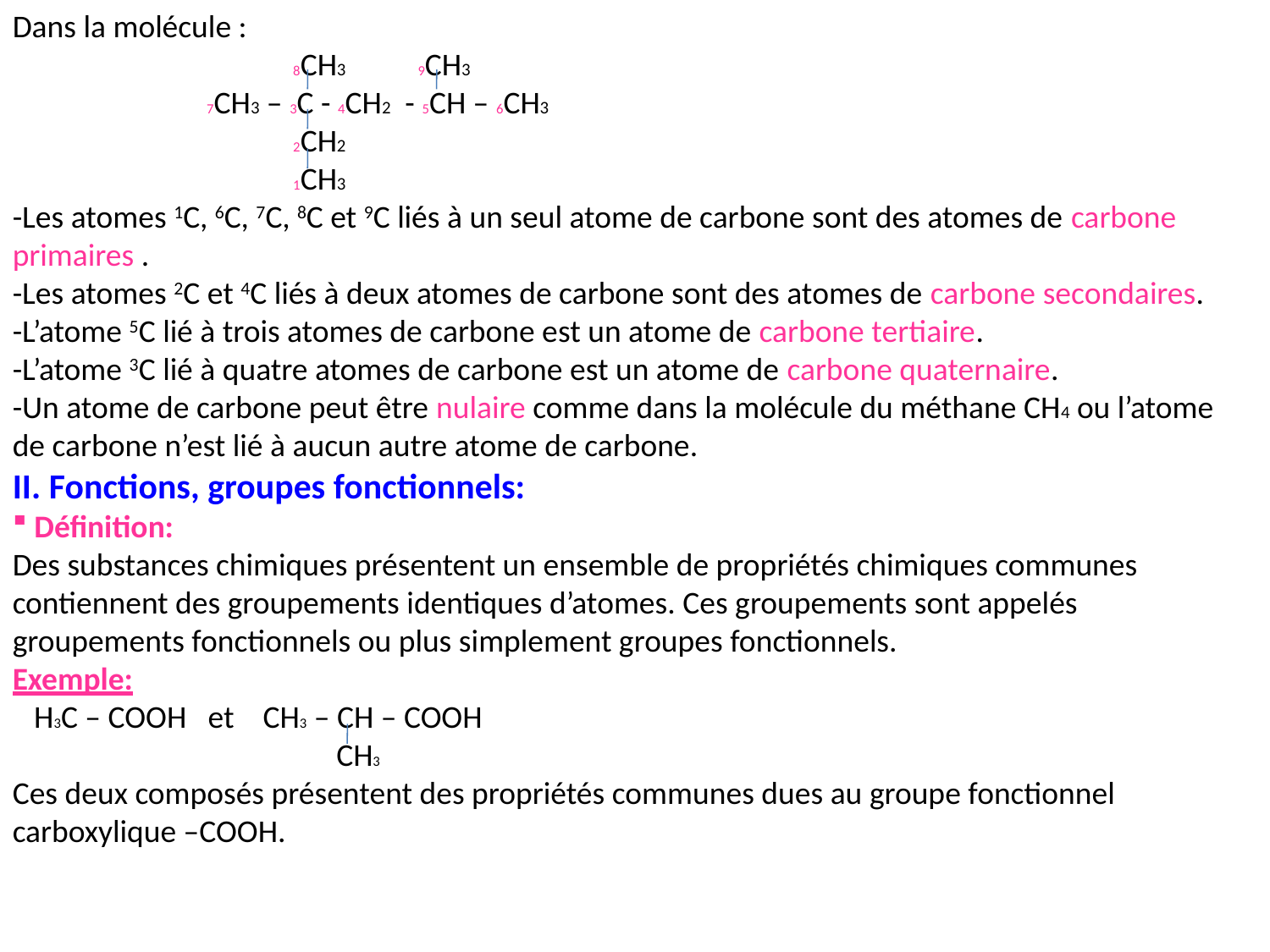

Dans la molécule :
                                       8CH3          9CH3
                           7CH3 – 3C - 4CH2  - 5CH – 6CH3
                                       2CH2
                                       1CH3
-Les atomes 1C, 6C, 7C, 8C et 9C liés à un seul atome de carbone sont des atomes de carbone primaires .
-Les atomes 2C et 4C liés à deux atomes de carbone sont des atomes de carbone secondaires.
-L’atome 5C lié à trois atomes de carbone est un atome de carbone tertiaire.
-L’atome 3C lié à quatre atomes de carbone est un atome de carbone quaternaire.
-Un atome de carbone peut être nulaire comme dans la molécule du méthane CH4 ou l’atome de carbone n’est lié à aucun autre atome de carbone.
II. Fonctions, groupes fonctionnels:
 Définition:
Des substances chimiques présentent un ensemble de propriétés chimiques communes contiennent des groupements identiques d’atomes. Ces groupements sont appelés groupements fonctionnels ou plus simplement groupes fonctionnels.
Exemple:
   H3C – COOH   et    CH3 – CH – COOH
                                             CH3
Ces deux composés présentent des propriétés communes dues au groupe fonctionnel             carboxylique –COOH.